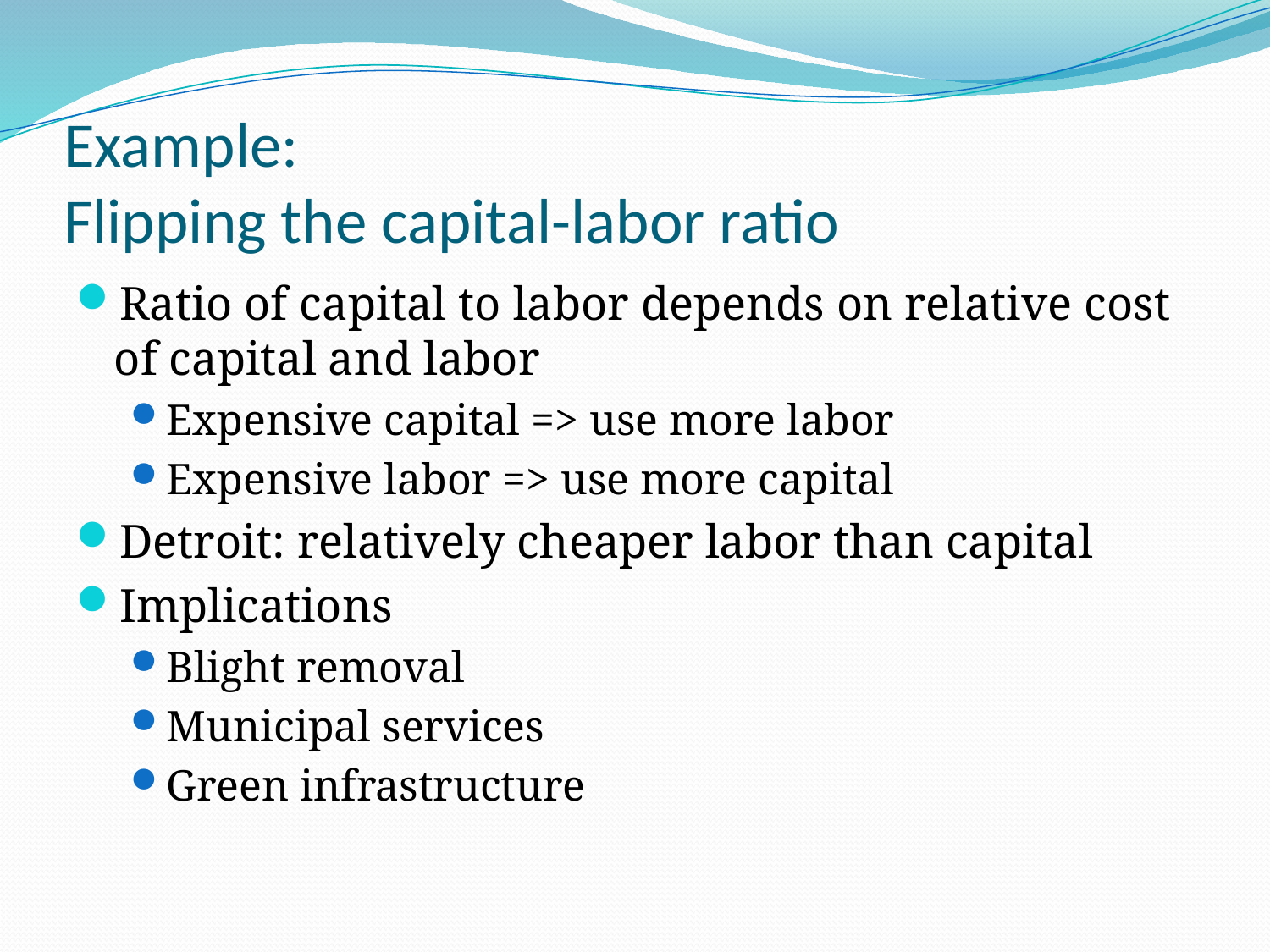

# Example: Flipping the capital-labor ratio
Ratio of capital to labor depends on relative cost of capital and labor
Expensive capital => use more labor
Expensive labor => use more capital
Detroit: relatively cheaper labor than capital
Implications
Blight removal
Municipal services
Green infrastructure